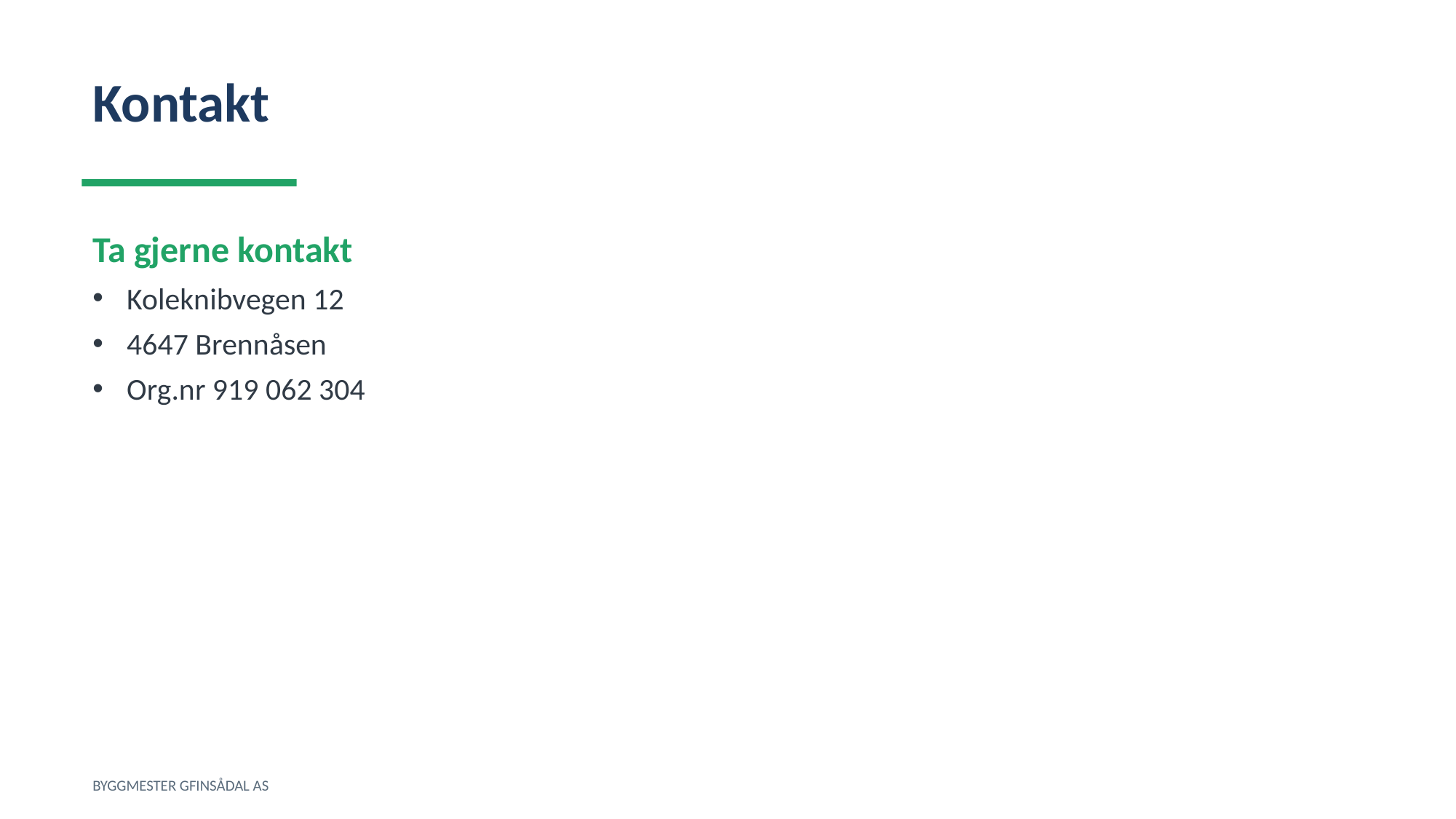

Kontakt

Ta gjerne kontakt
Koleknibvegen 12
4647 Brennåsen
Org.nr 919 062 304
BYGGMESTER GFINSÅDAL AS